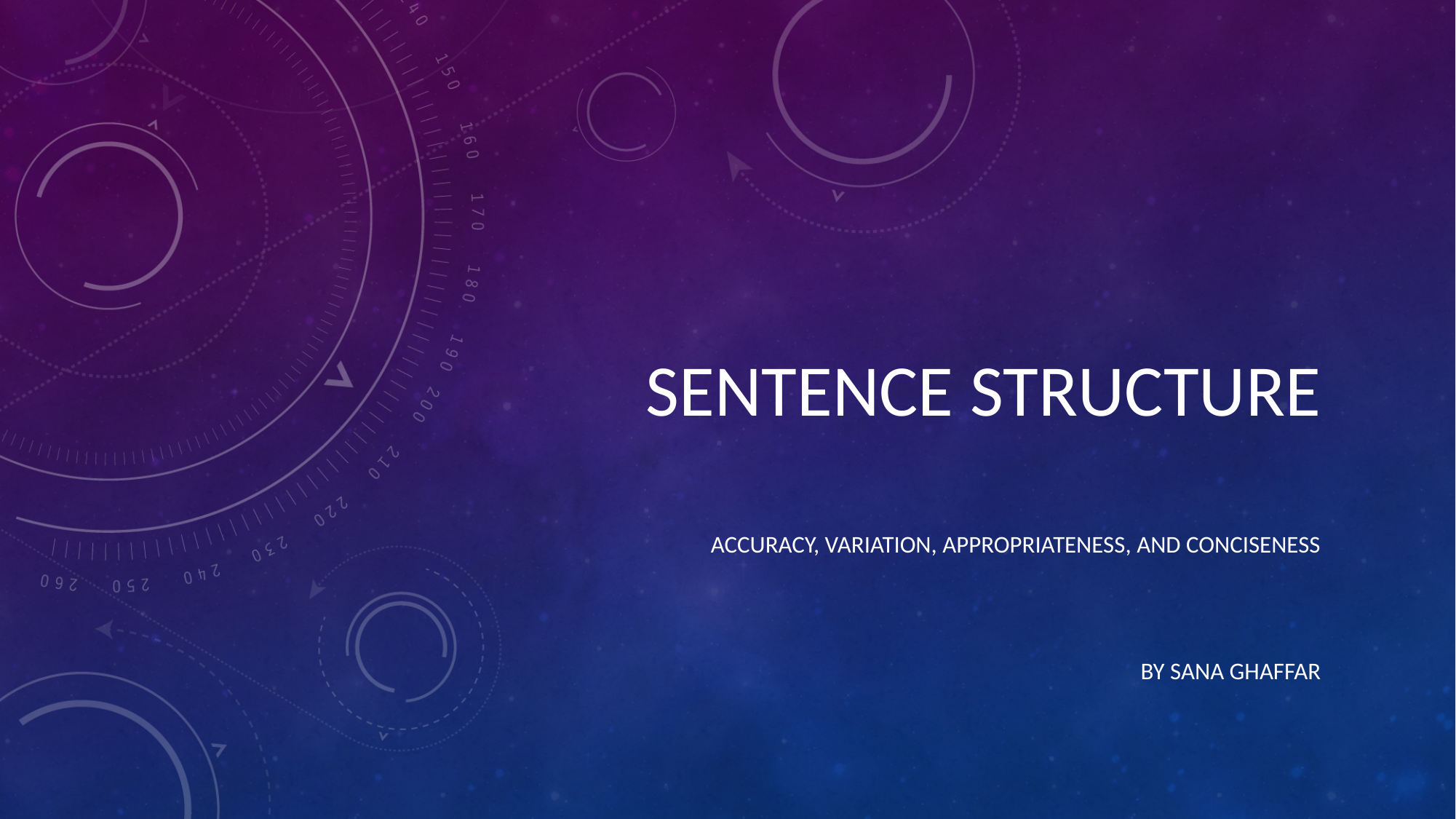

# Sentence structure
Accuracy, variation, appropriateness, and conciseness

By sana ghaffar